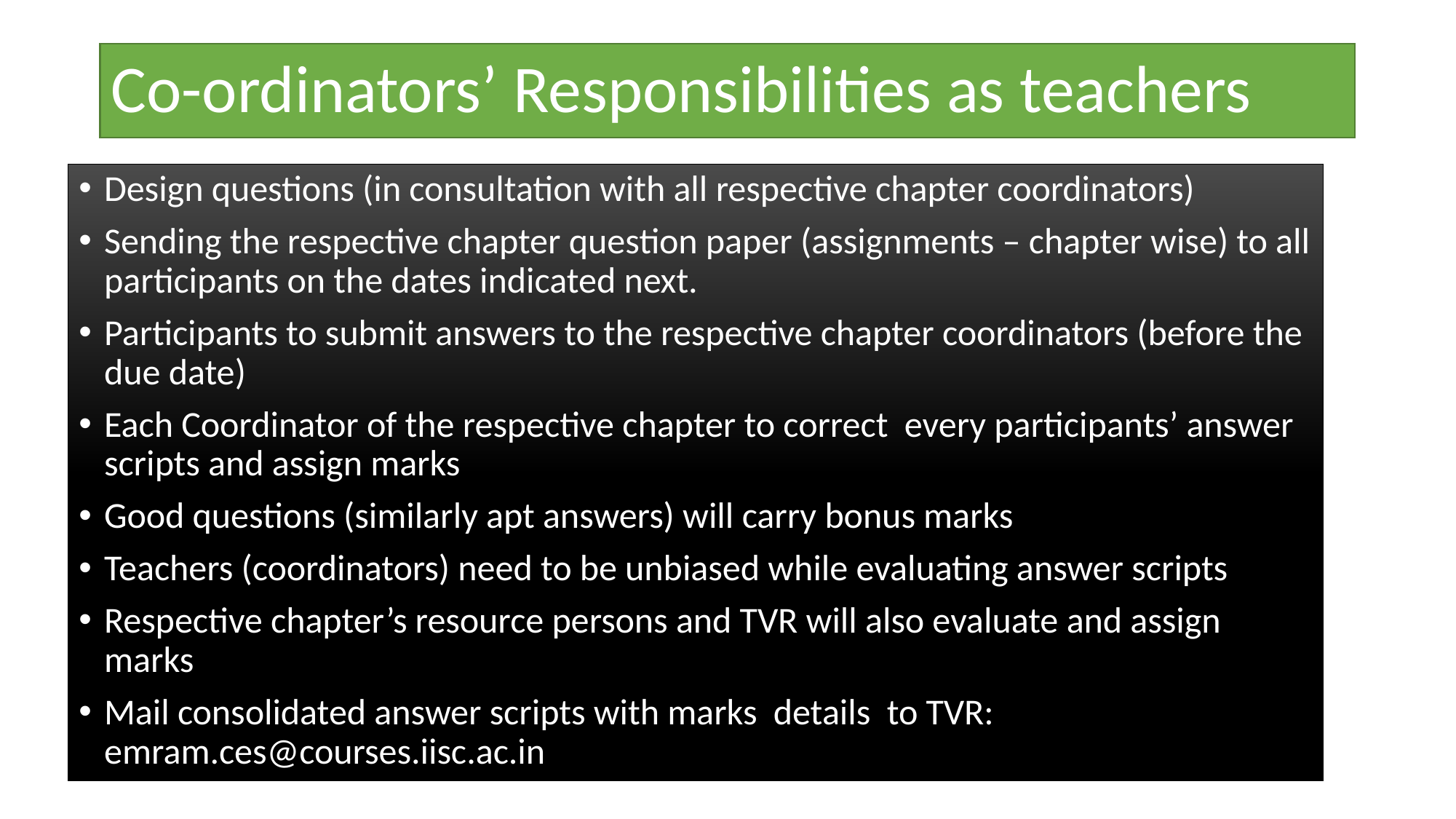

# Co-ordinators’ Responsibilities as teachers
Design questions (in consultation with all respective chapter coordinators)
Sending the respective chapter question paper (assignments – chapter wise) to all participants on the dates indicated next.
Participants to submit answers to the respective chapter coordinators (before the due date)
Each Coordinator of the respective chapter to correct  every participants’ answer scripts and assign marks
Good questions (similarly apt answers) will carry bonus marks
Teachers (coordinators) need to be unbiased while evaluating answer scripts
Respective chapter’s resource persons and TVR will also evaluate and assign marks
Mail consolidated answer scripts with marks  details  to TVR: emram.ces@courses.iisc.ac.in